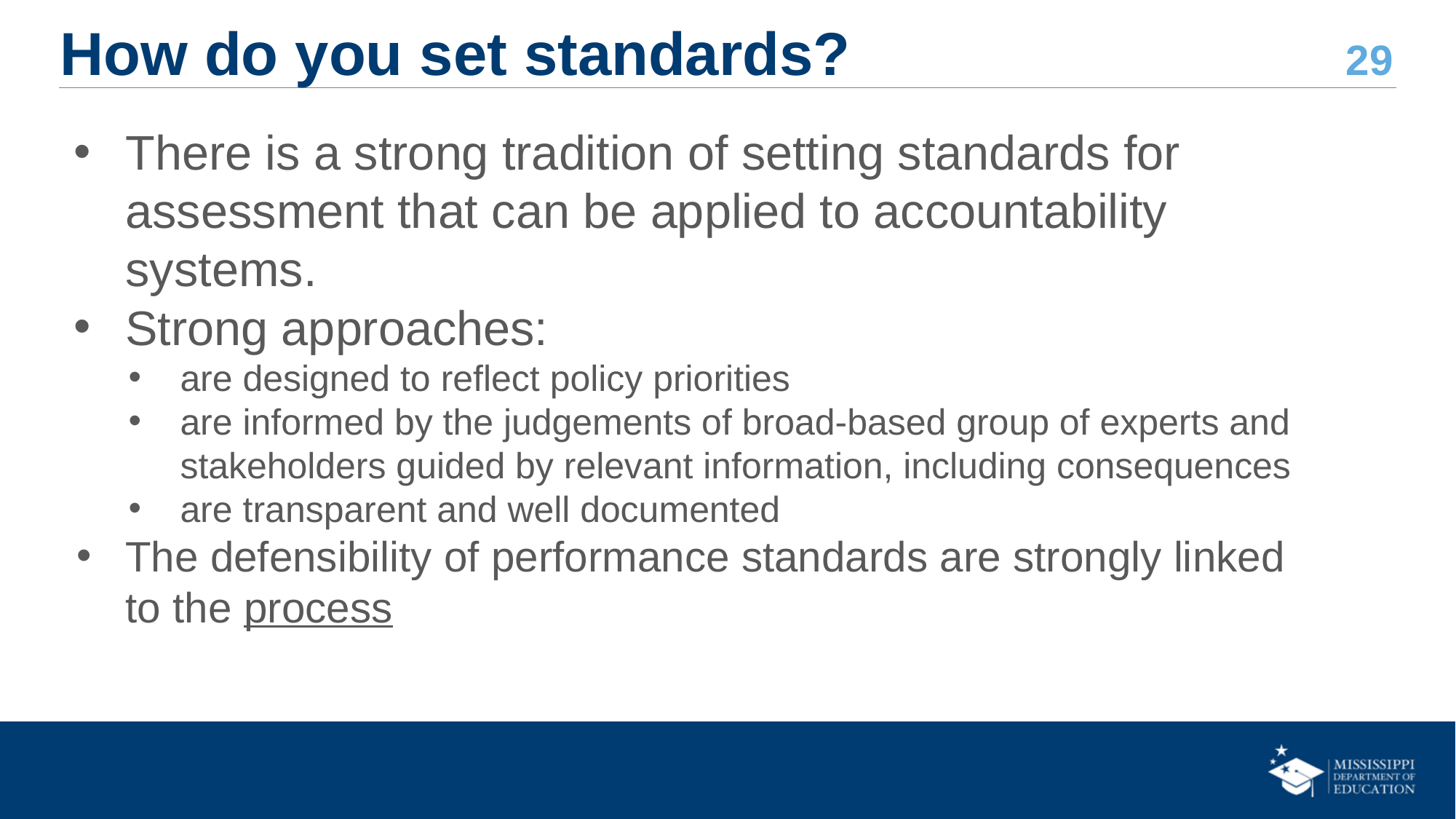

# How do you set standards?
There is a strong tradition of setting standards for assessment that can be applied to accountability systems.
Strong approaches:
are designed to reflect policy priorities
are informed by the judgements of broad-based group of experts and stakeholders guided by relevant information, including consequences
are transparent and well documented
The defensibility of performance standards are strongly linked to the process